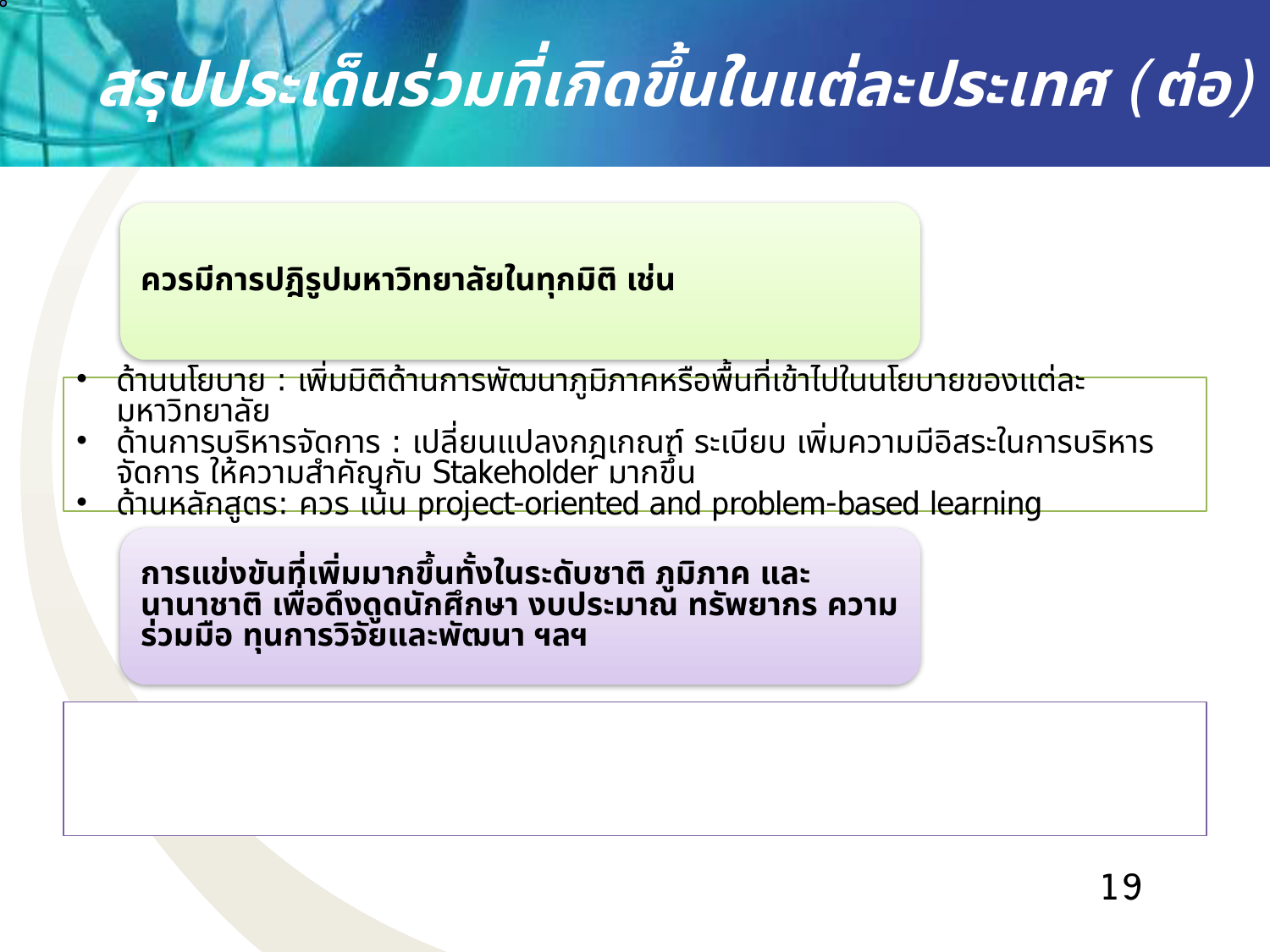

# สรุปประเด็นร่วมที่เกิดขึ้นในแต่ละประเทศ (ต่อ)
ด้านหลักสูตร: ควร เน้น project-oriented and problem-based learning
ควรมีการปฎิรูปมหาวิทยาลัยในทุกมิติ เช่น
19